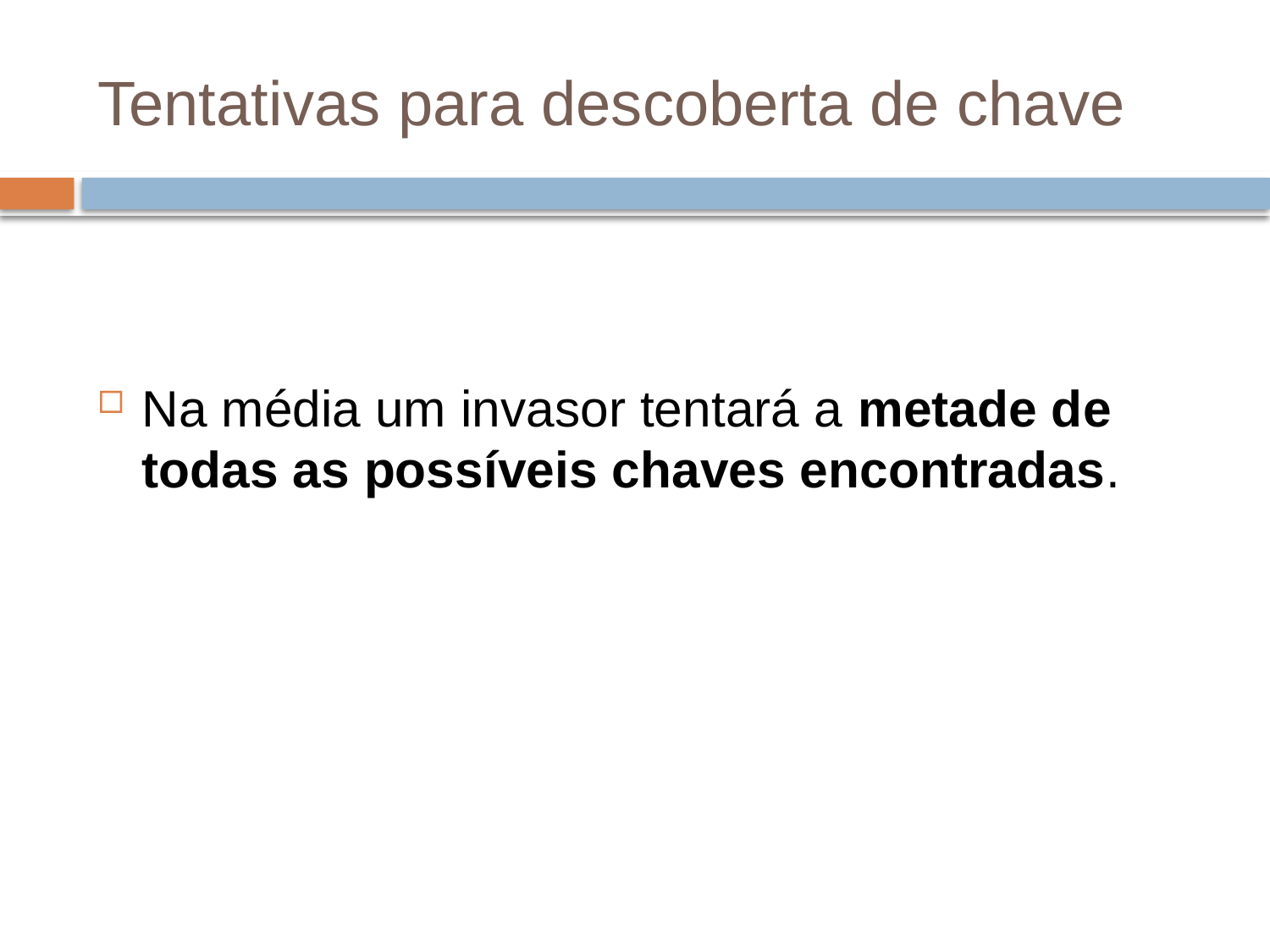

# Tentativas para descoberta de chave

Na média um invasor tentará a metade de todas as possíveis chaves encontradas.